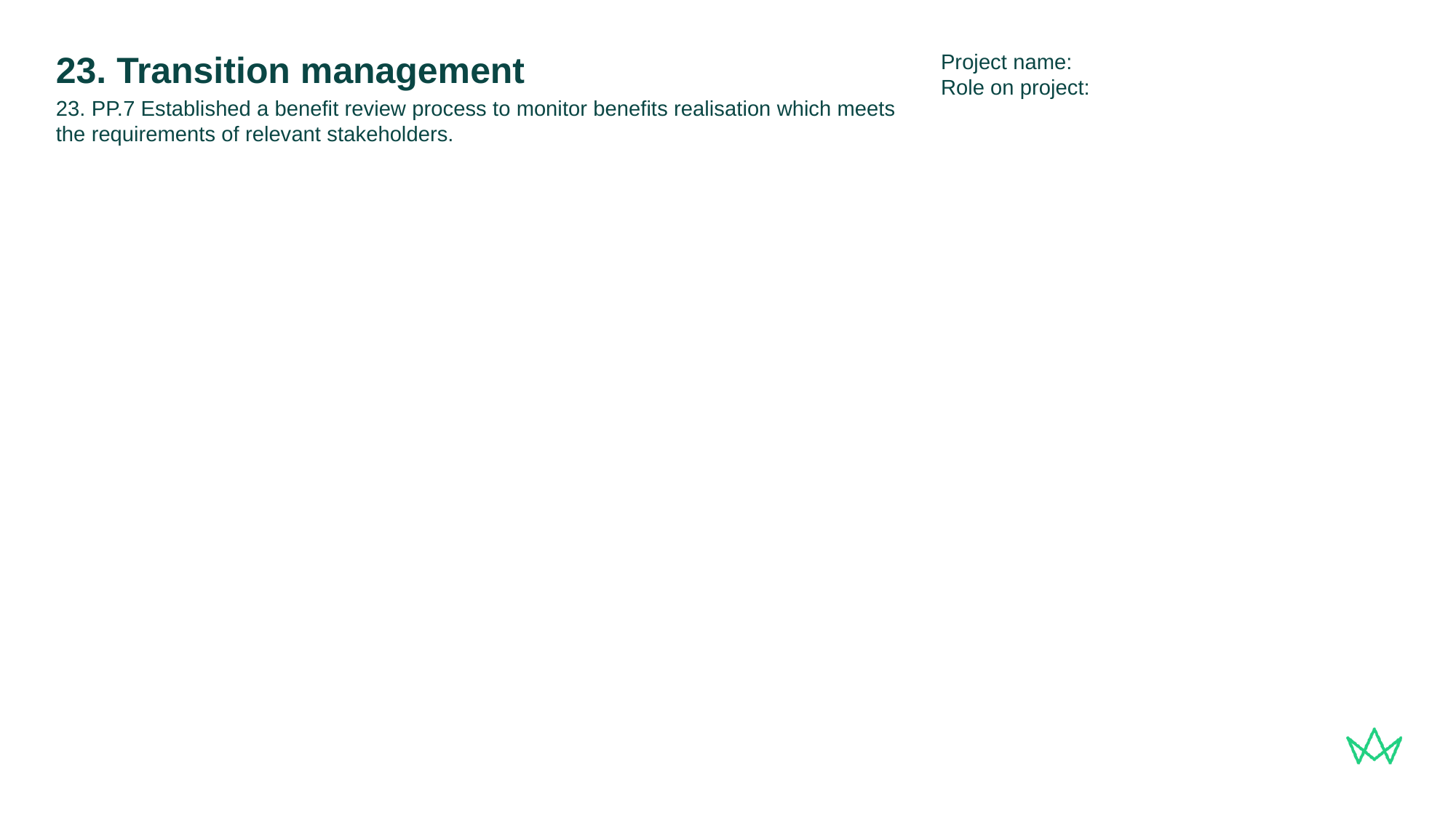

Project name:
Role on project:
# 23. Transition management
23. PP.7 Established a benefit review process to monitor benefits realisation which meets the requirements of relevant stakeholders.